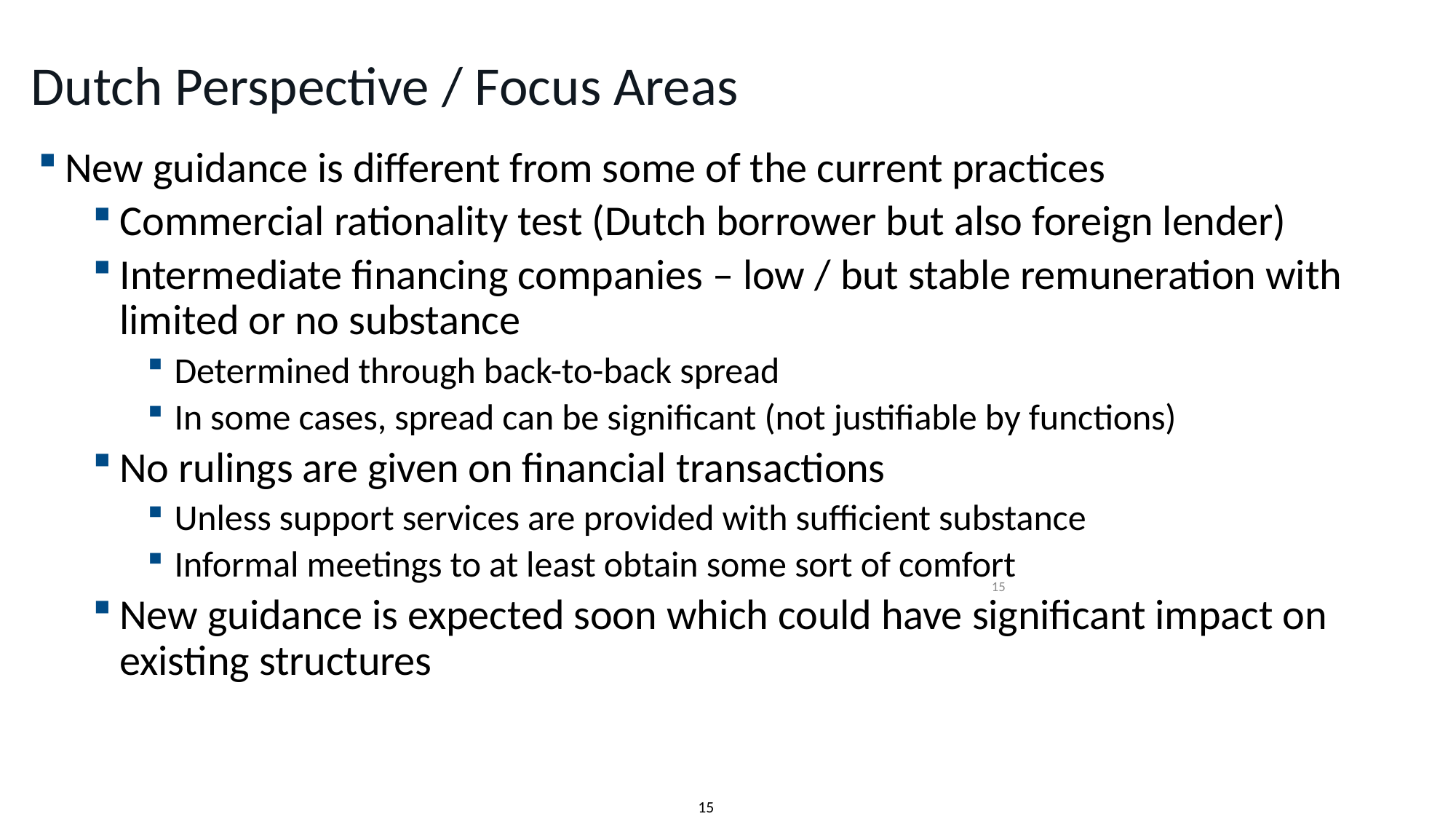

Dutch Perspective / Focus Areas
New guidance is different from some of the current practices
Commercial rationality test (Dutch borrower but also foreign lender)
Intermediate financing companies – low / but stable remuneration with limited or no substance
Determined through back-to-back spread
In some cases, spread can be significant (not justifiable by functions)
No rulings are given on financial transactions
Unless support services are provided with sufficient substance
Informal meetings to at least obtain some sort of comfort
New guidance is expected soon which could have significant impact on existing structures

15